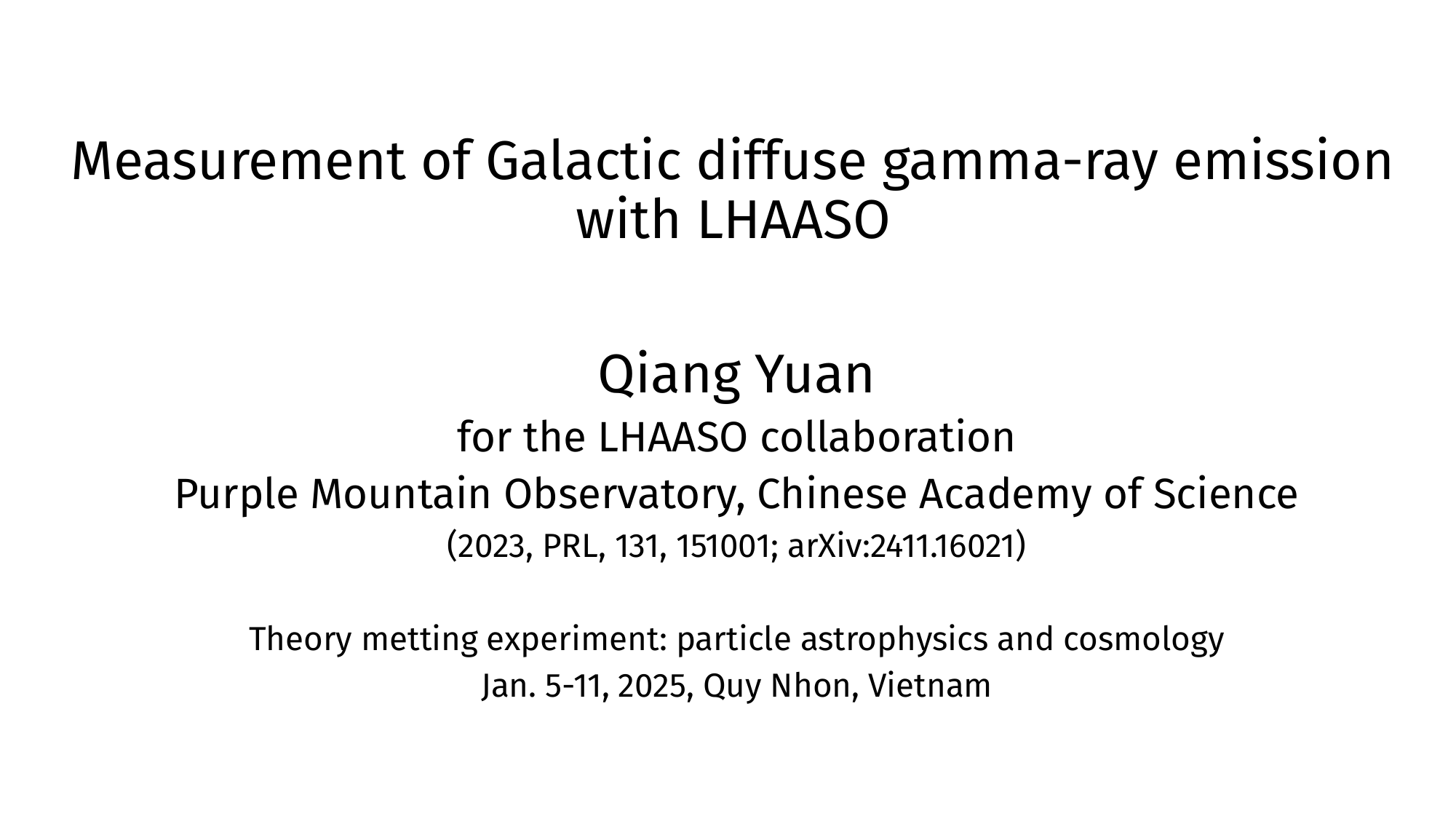

Measurement of Galactic diffuse gamma-ray emission with LHAASO
Qiang Yuan
for the LHAASO collaboration
Purple Mountain Observatory, Chinese Academy of Science
(2023, PRL, 131, 151001; arXiv:2411.16021)

Theory metting experiment: particle astrophysics and cosmology
Jan. 5-11, 2025, Quy Nhon, Vietnam